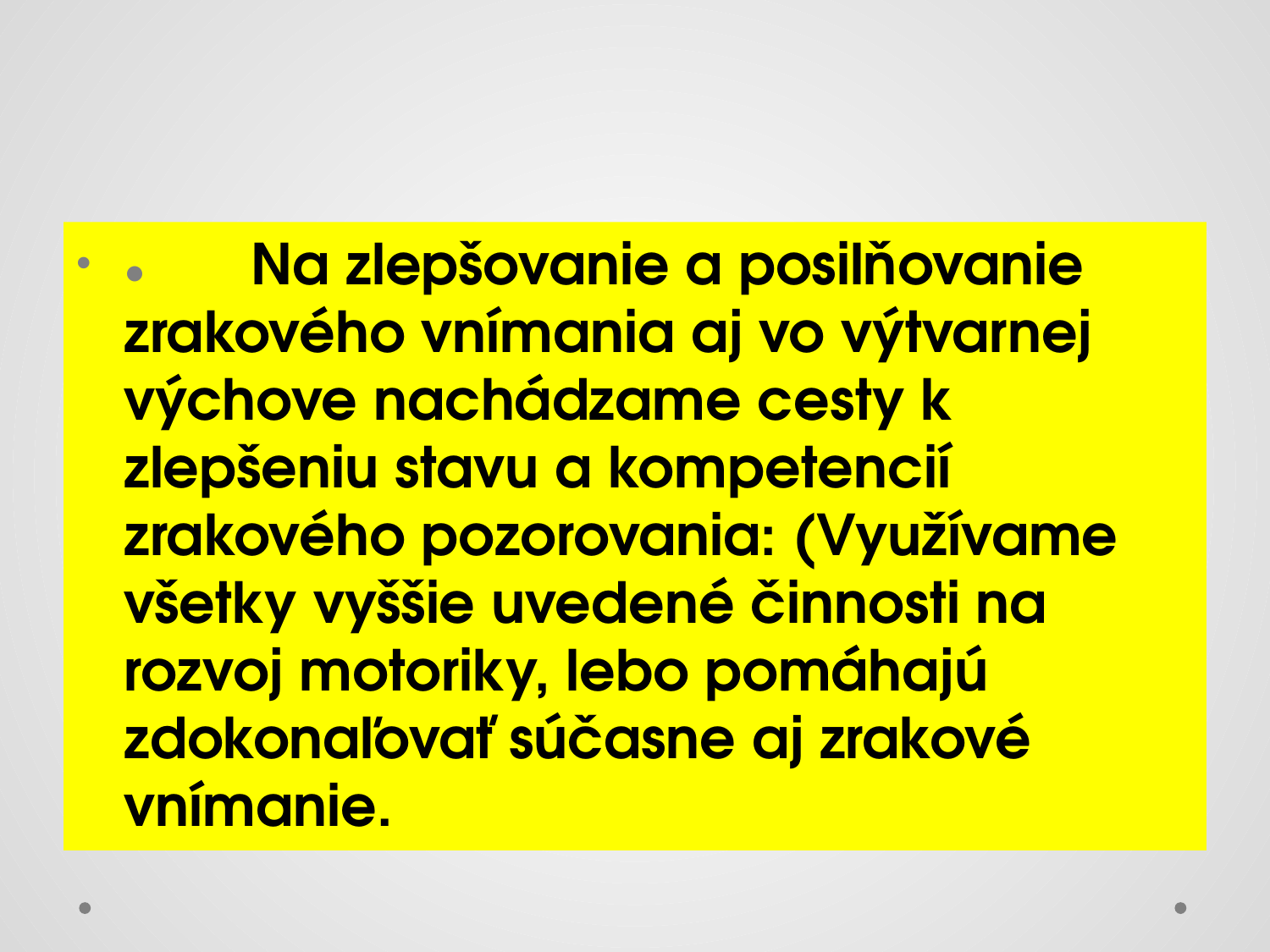

#
•	Na zlepšovanie a posilňovanie zrakového vnímania aj vo výtvarnej výchove nachádzame cesty k zlepšeniu stavu a kompetencií zrakového pozorovania: (Využívame všetky vyššie uvedené činnosti na rozvoj motoriky, lebo pomáhajú zdokonaľovať súčasne aj zrakové vnímanie.